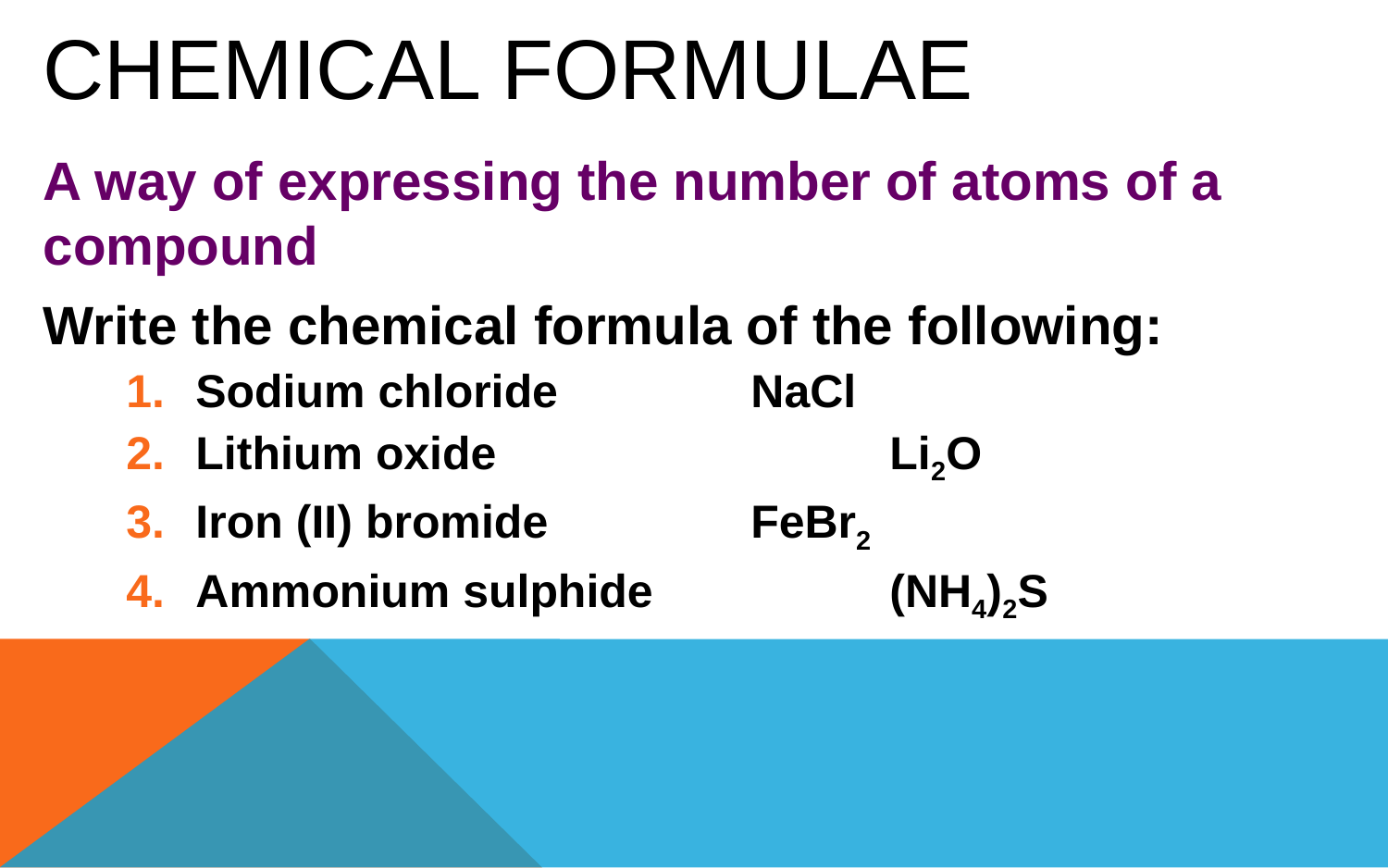

# chemical Formulae
A way of expressing the number of atoms of a compound
Write the chemical formula of the following:
Sodium chloride		NaCl
Lithium oxide			Li2O
Iron (II) bromide		FeBr2
Ammonium sulphide		(NH4)2S